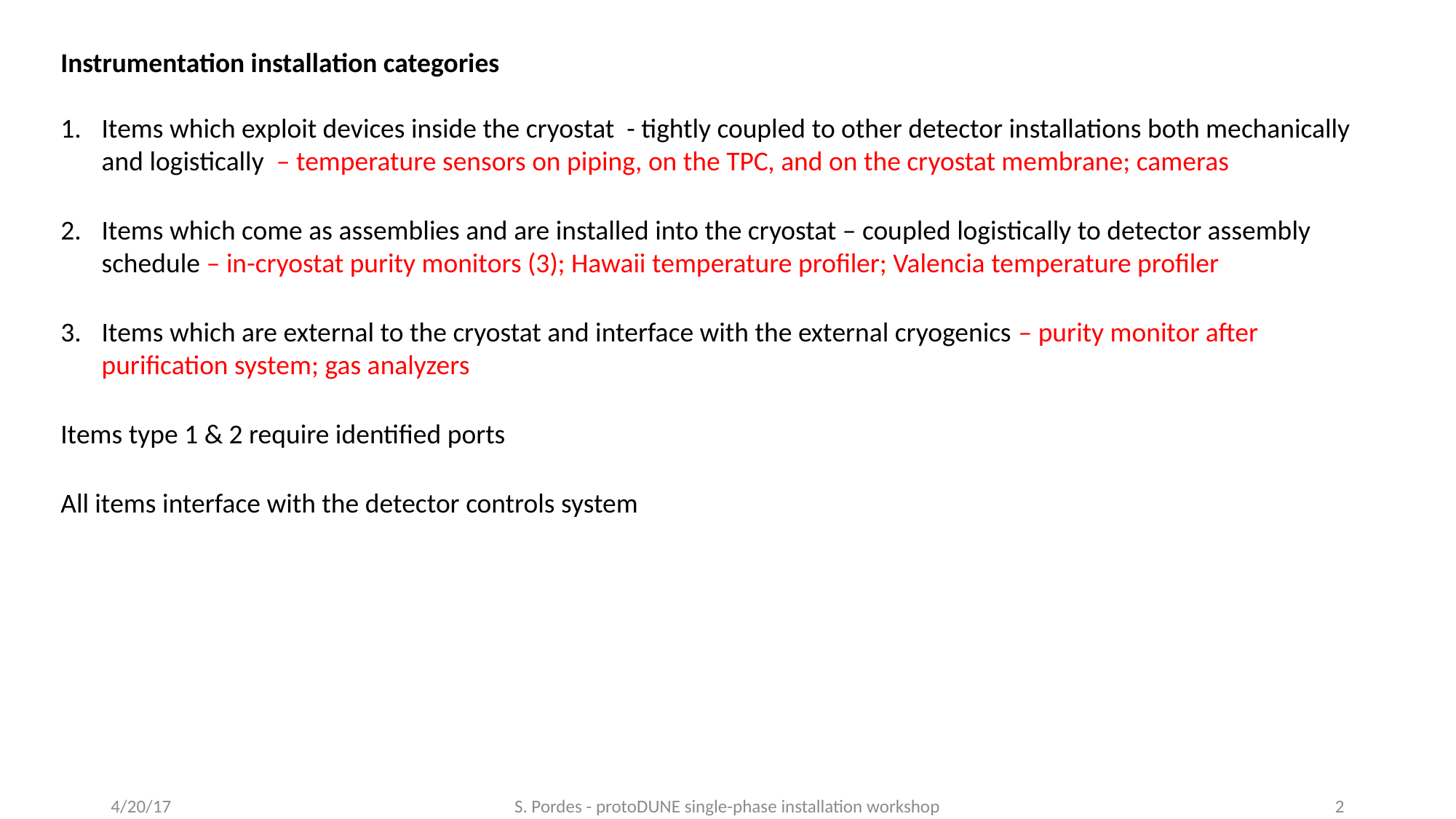

Instrumentation installation categories

Items which exploit devices inside the cryostat  - tightly coupled to other detector installations both mechanically and logistically  – temperature sensors on piping, on the TPC, and on the cryostat membrane; cameras
Items which come as assemblies and are installed into the cryostat – coupled logistically to detector assembly schedule – in-cryostat purity monitors (3); Hawaii temperature profiler; Valencia temperature profiler
Items which are external to the cryostat and interface with the external cryogenics – purity monitor after purification system; gas analyzers
Items type 1 & 2 require identified ports
All items interface with the detector controls system
4/20/17
S. Pordes - protoDUNE single-phase installation workshop
2